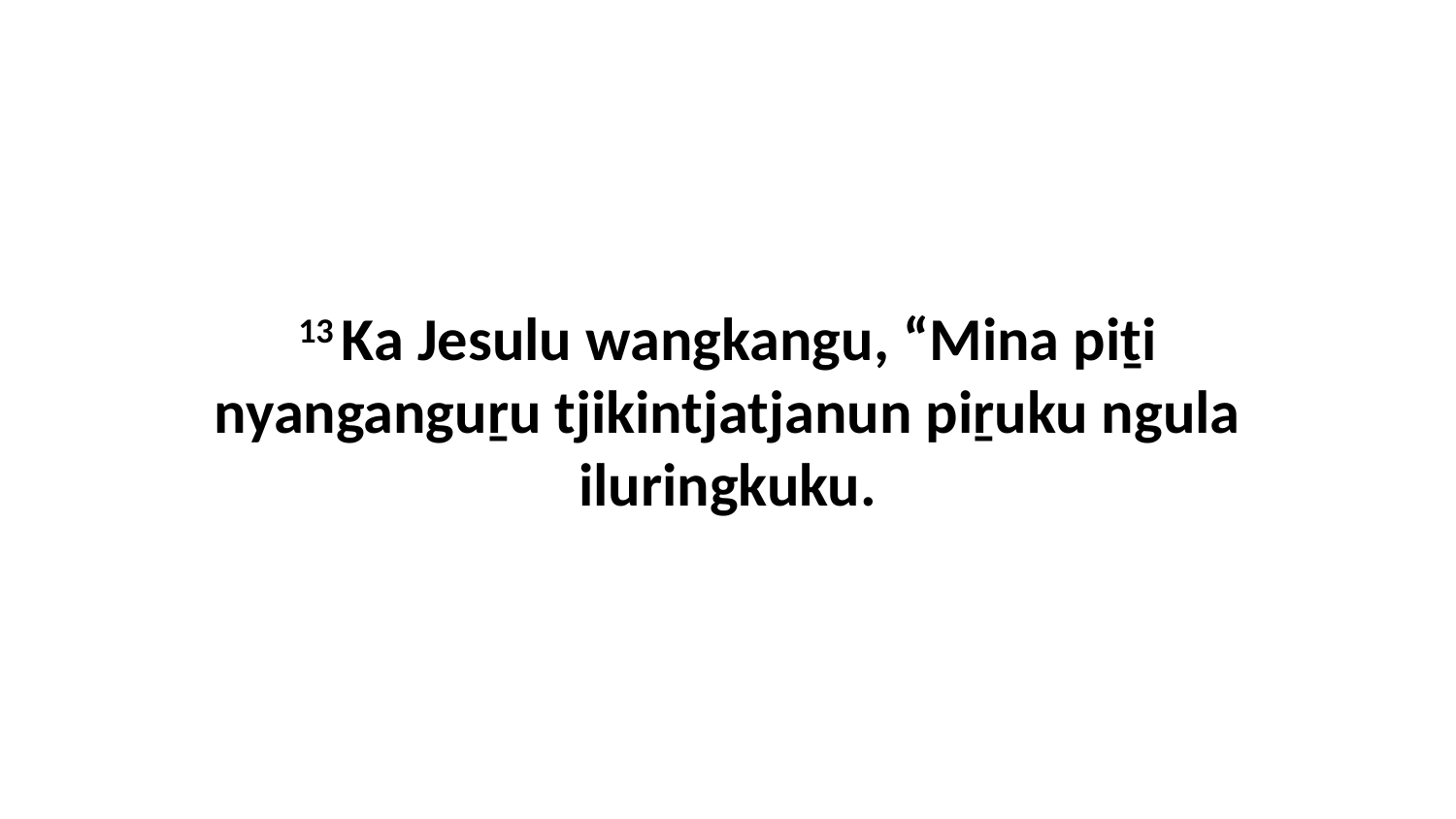

13 Ka Jesulu wangkangu, “Mina piṯi nyanganguṟu tjikintjatjanun piṟuku ngula iluringkuku.